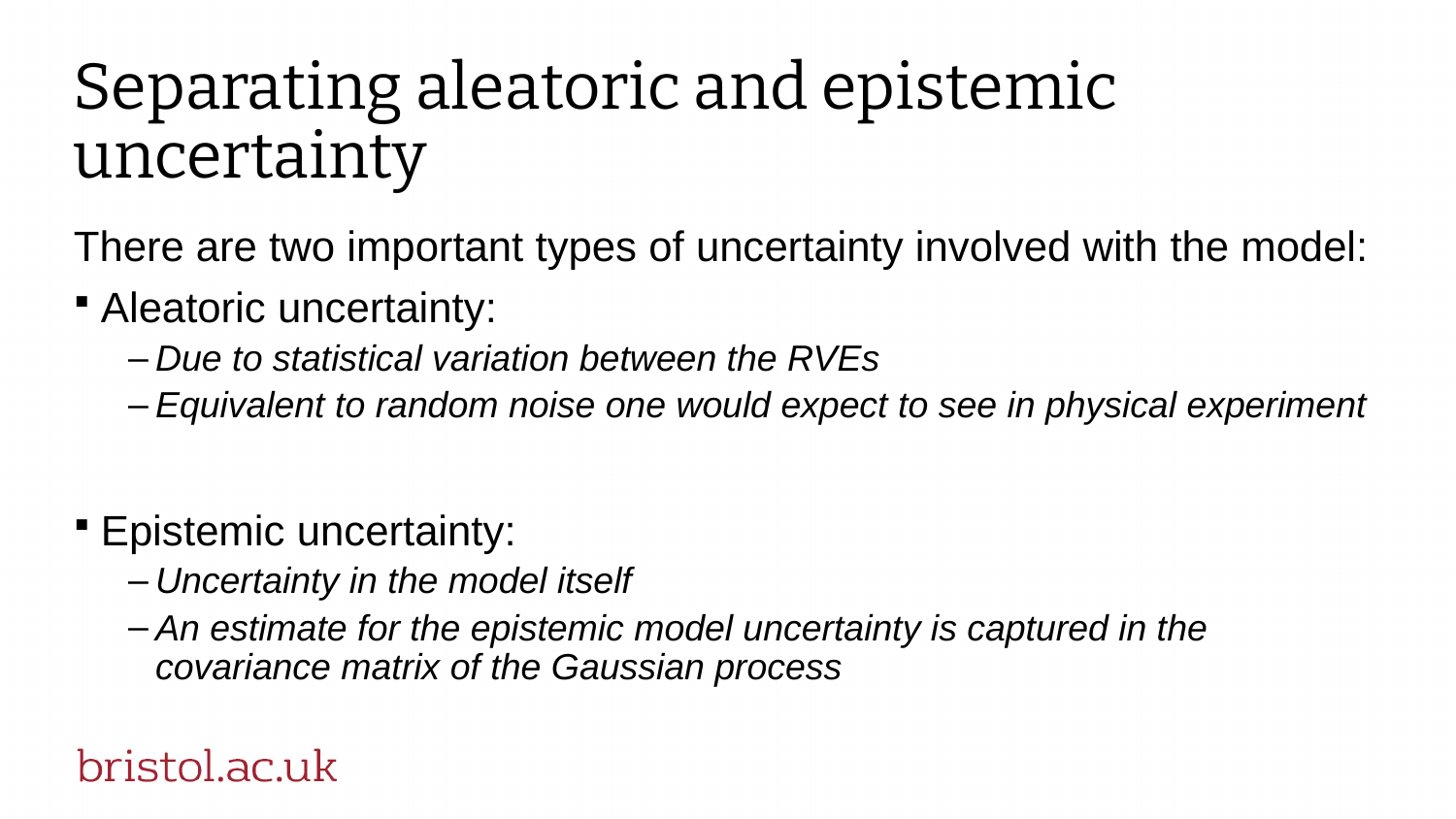

# Separating aleatoric and epistemic uncertainty
There are two important types of uncertainty involved with the model:
Aleatoric uncertainty:
Due to statistical variation between the RVEs
Equivalent to random noise one would expect to see in physical experiment

Epistemic uncertainty:
Uncertainty in the model itself
An estimate for the epistemic model uncertainty is captured in the covariance matrix of the Gaussian process